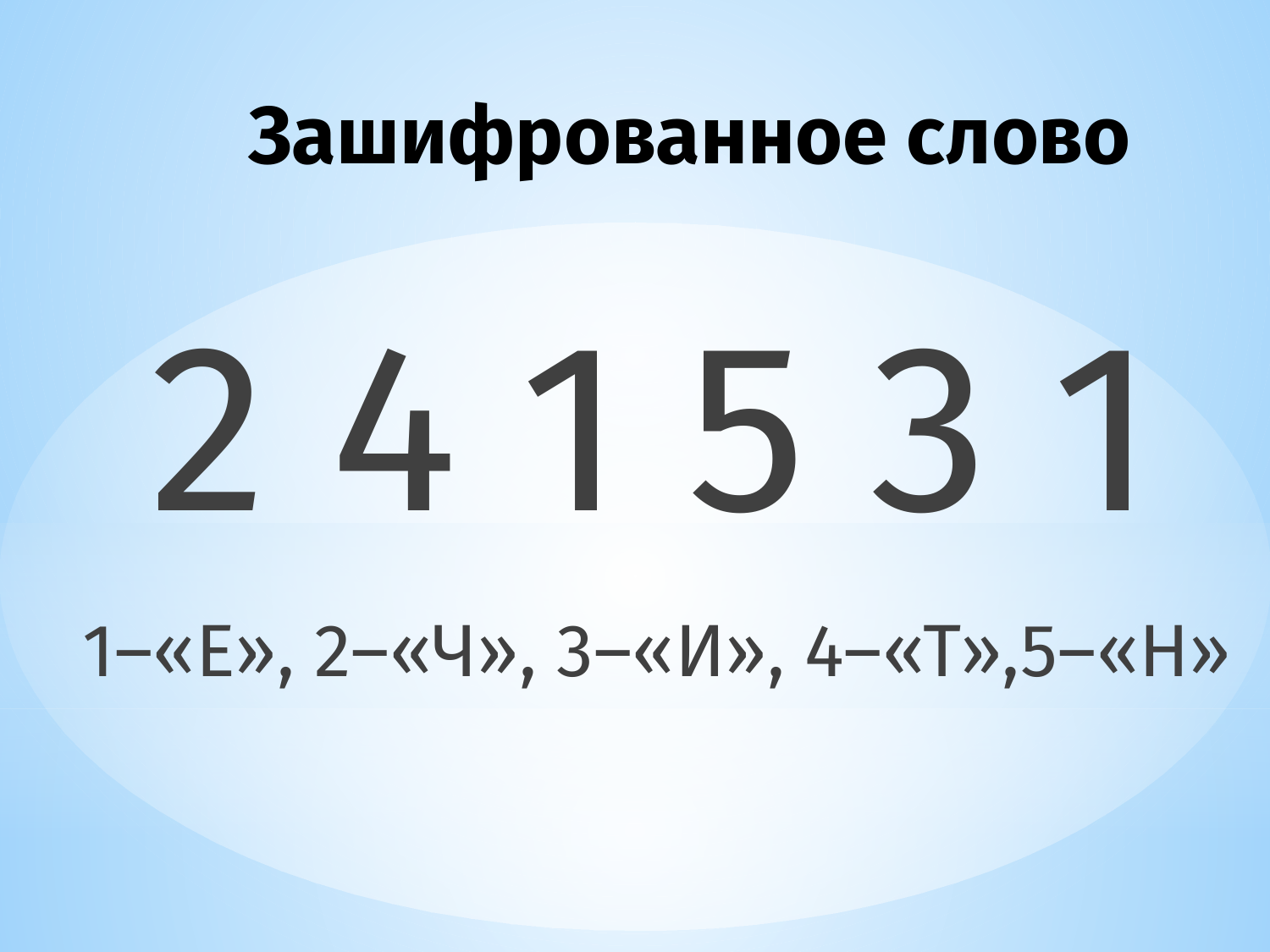

# Зашифрованное слово
2 4 1 5 3 1
1–«Е», 2–«Ч», 3–«И», 4–«Т»,5–«Н»